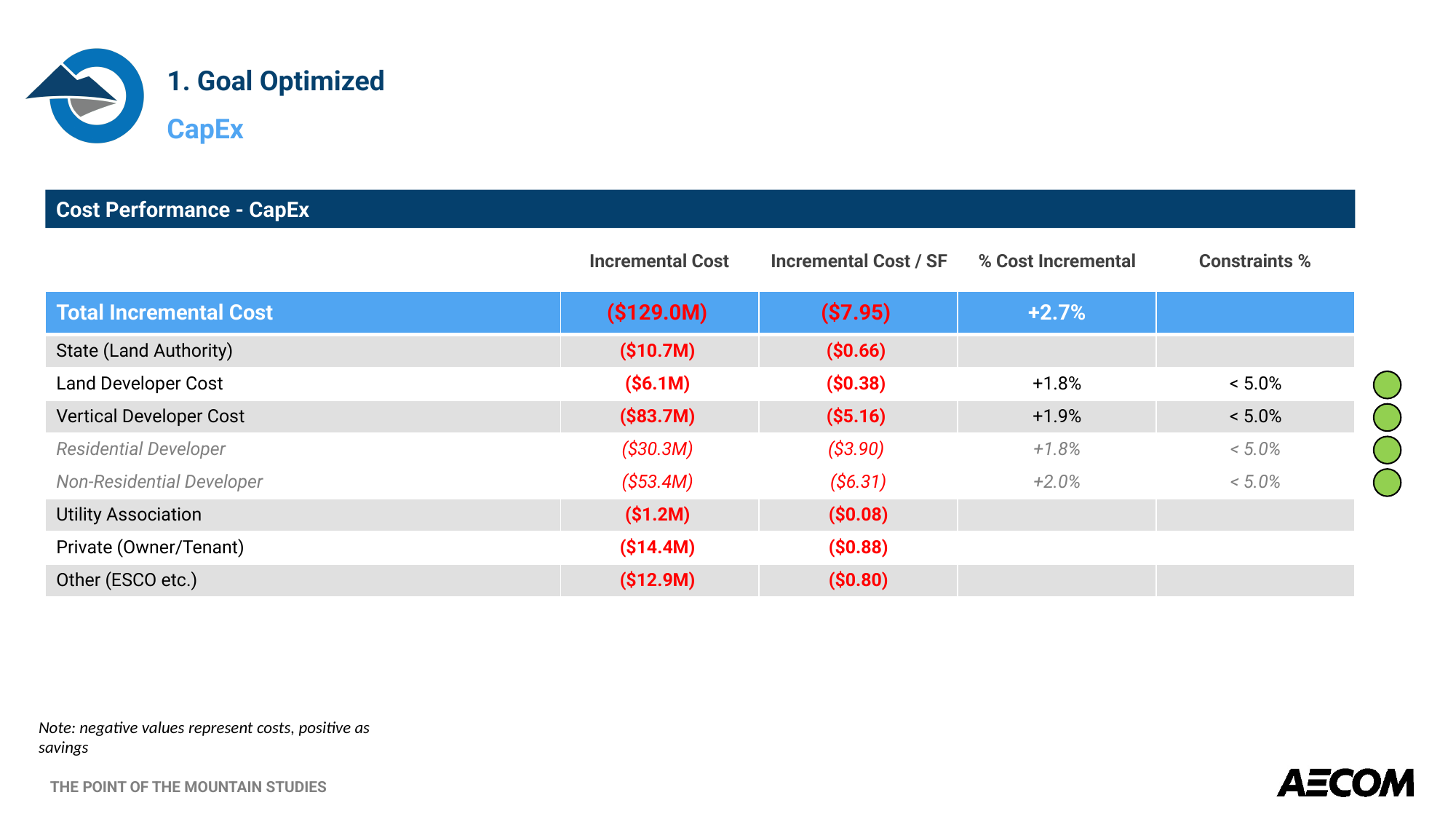

1. Goal Optimized
CapEx
Cost Performance - CapEx
Incremental Cost
Incremental Cost / SF
% Cost Incremental
Constraints %
| Total Incremental Cost | ($129.0M) | ($7.95) | +2.7% |  |
| --- | --- | --- | --- | --- |
| State (Land Authority) | ($10.7M) | ($0.66) |  |  |
| Land Developer Cost | ($6.1M) | ($0.38) | +1.8% | < 5.0% |
| Vertical Developer Cost | ($83.7M) | ($5.16) | +1.9% | < 5.0% |
| Residential Developer | ($30.3M) | ($3.90) | +1.8% | < 5.0% |
| Non-Residential Developer | ($53.4M) | ($6.31) | +2.0% | < 5.0% |
| Utility Association | ($1.2M) | ($0.08) |  |  |
| Private (Owner/Tenant) | ($14.4M) | ($0.88) |  |  |
| Other (ESCO etc.) | ($12.9M) | ($0.80) |  |  |

Note: negative values represent costs, positive as savings